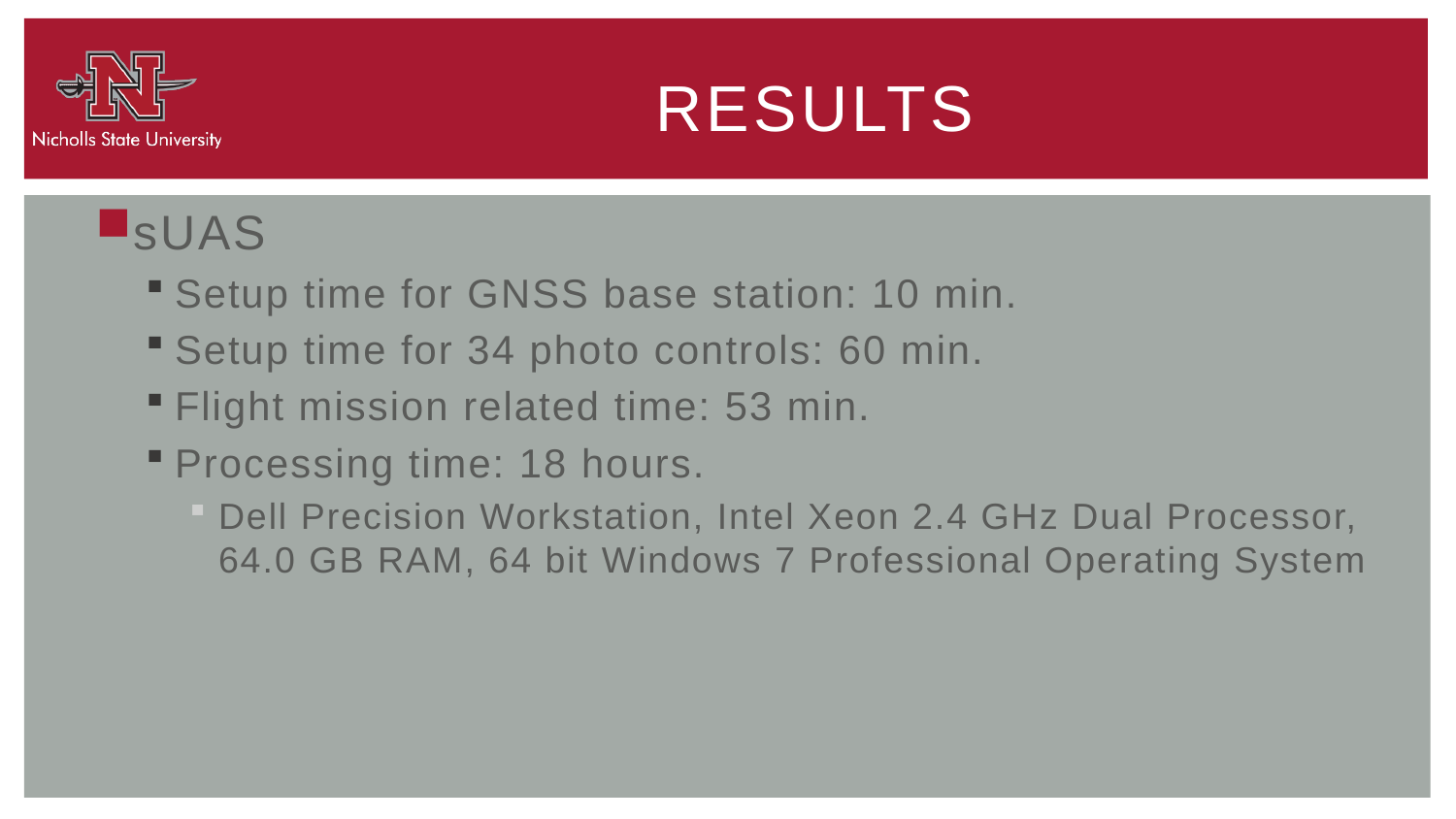

# Results
sUAS
Setup time for GNSS base station: 10 min.
Setup time for 34 photo controls: 60 min.
Flight mission related time: 53 min.
Processing time: 18 hours.
Dell Precision Workstation, Intel Xeon 2.4 GHz Dual Processor, 64.0 GB RAM, 64 bit Windows 7 Professional Operating System